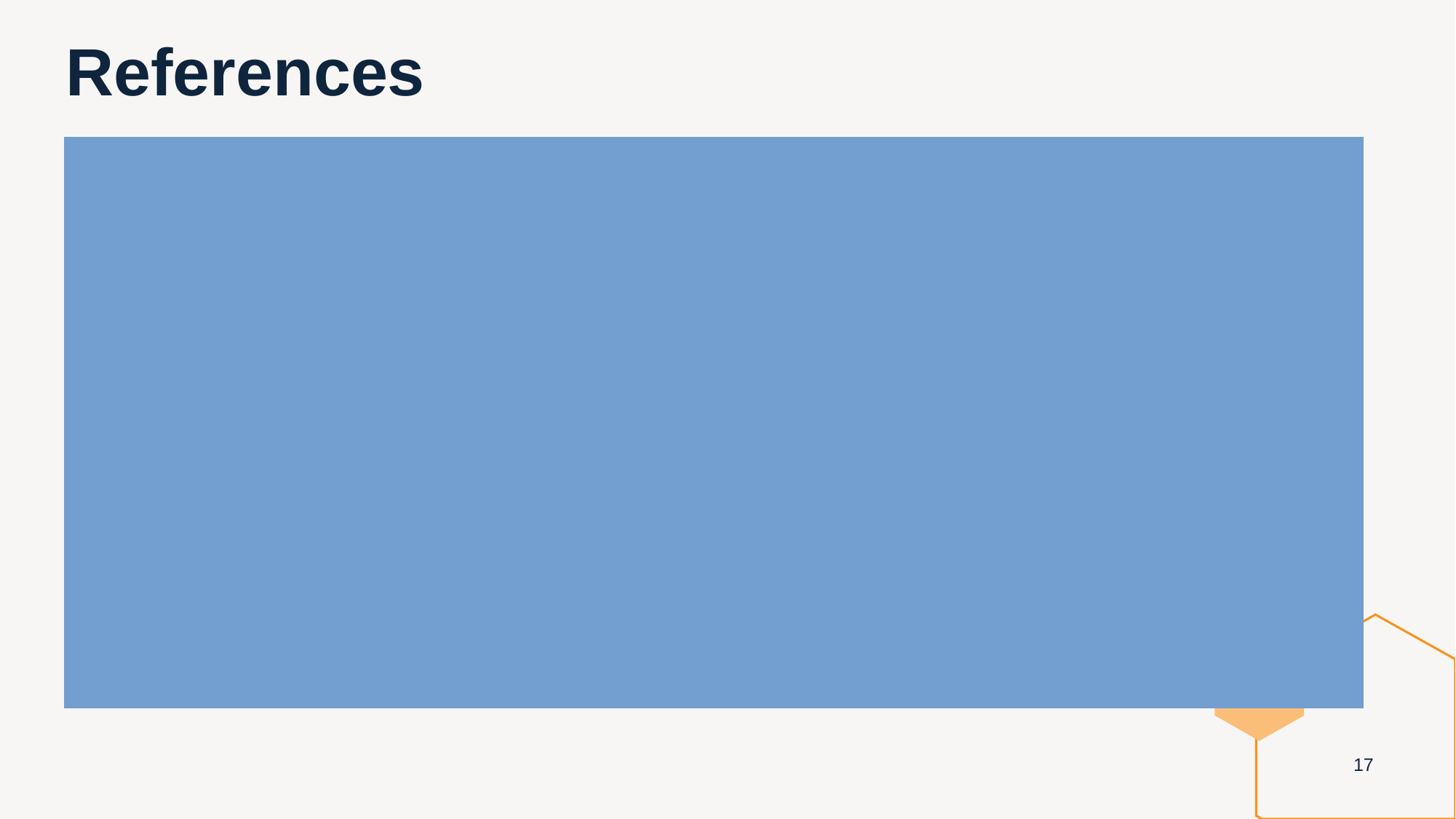

# References
Brown, J. D., King, M. A., & Wissow, L. S. (2017). The central role of relationships with trauma-informed integrated care for children and Youth. Academic Pediatrics, 17(7), 94–101. https://doi.org/10.1016/j.acap.2017.01.013.
Campbell, K. A., Byrne, K. A., Thorn, B. L., Abdulahad, L. S., Davis, R. N., Giles, L. L., & Keeshin, B. R. (2024). Screening for symptoms of childhood traumatic stress in the Primary Care Pediatric Clinic. BMC Pediatrics, 24(1). https://doi.org/10.1186/s12887-024-04669-3.
Costello, L. H., Suh, C., Burnett, B., Kelsay, K., Bunik, M., & Talmi, A. (2019). Addressing adolescent depression in primary care: Building capacity through psychologist and pediatrician partnership. Journal of Clinical Psychology in Medical Settings, 28(1), 53–66. https://doi.org/10.1007/s10880-019-09680-w.
Davis, M., Jones, J. D., Gallop, R., So, A., Dysart, G., & Young, J. F. (2023). Adolescent depression symptom trajectories detected via Universal Screening in Pediatric Primary Care. Research on Child and Adolescent Psychopathology, 52(2), 183–194. https://doi.org/10.1007/s10802-023-01116-2
Darnell, D., Flaster, A., Hendricks, K., Kerbrat, A., & Comtois, K. A. (2019). Adolescent clinical populations and associations between trauma and behavioral and emotional problems. Psychological trauma: theory, research, practice and policy, 11(3), 266–273. https://doi.org/10.1037/tra0000371
Duffee, J., Szilagyi, M., Forkey, H., & Kelly, E. T. (2021). Trauma-informed care in Child Health Systems. Pediatrics, 148(2). https://doi.org/10.1542/peds.2021-052579
Green, B. L., Saunders, P. A., Power, E., Dass-Brailsford, P., Schelbert, K. B., Giller, E., Wissow, L., Hurtado de Mendoza, A., & Mete, M. (2015). Trauma-informed medical care: Patient response to a primary care provider communication training. Journal of Loss and Trauma, 21(2), 147–159. https://doi.org/10.1080/15325024.2015.1084854
Jackson, A. L., Frederico, M., Cleak, H., & Perry, B. D. (2022). Childhood neglect and its implications for physical health, neurobiology and development—A scoping review of the literature. Developmental Child Welfare, 4(2), 114–135. https://doi.org/10.1177/25161032221088042.
Kenny, J., Costello, L., Kelsay, K., Bunik, M., Xiong, S., Chiaravalloti, L., Millar, A., & Talmi, A. (2021). All hands on deck: Addressing adolescent depression in pediatric primary care. Journal of Pediatric Psychology, 46(8), 903–911. https://doi.org/10.1093/jpepsy/jsab033.
Kirouac, S., & McBride, D. L. (2009). The impact of childhood trauma on brain development: A literature review and supporting handouts. Distributed by ERIC Clearinghouse.
Long, Y., Dickey, L., Pegg, S., Argiros, A., Venanzi, L., Dao, A., & Kujawa, A. (2024). Interpersonal trauma effects on adolescent depression: The moderating role of neurophysiological responses to positive interpersonal images. Research on Child and Adolescent Psychopathology, 52(2), 195–206. https://doi-org.du.idm.oclc.org/10.1007/s10802-023-01118-0
McLaughlin, K. A., Koenen, K. C., Hill, E. D., Petukhova, M., Sampson, N. A., Zaslavsky, A. M., & Kessler, R. C. (2013). Trauma exposure and posttraumatic stress disorder in a national sample of adolescents. Journal of the American Academy of Child & Adolescent Psychiatry, 52(8), 815–830. https://doi.org/10.1016/j.jaac.2013.05.011.
Reinert, M, Fritze, D. & Nguyen, T. (2021). “The State of Mental Health in America 2022” Mental Health America, Alexandria VA.
17